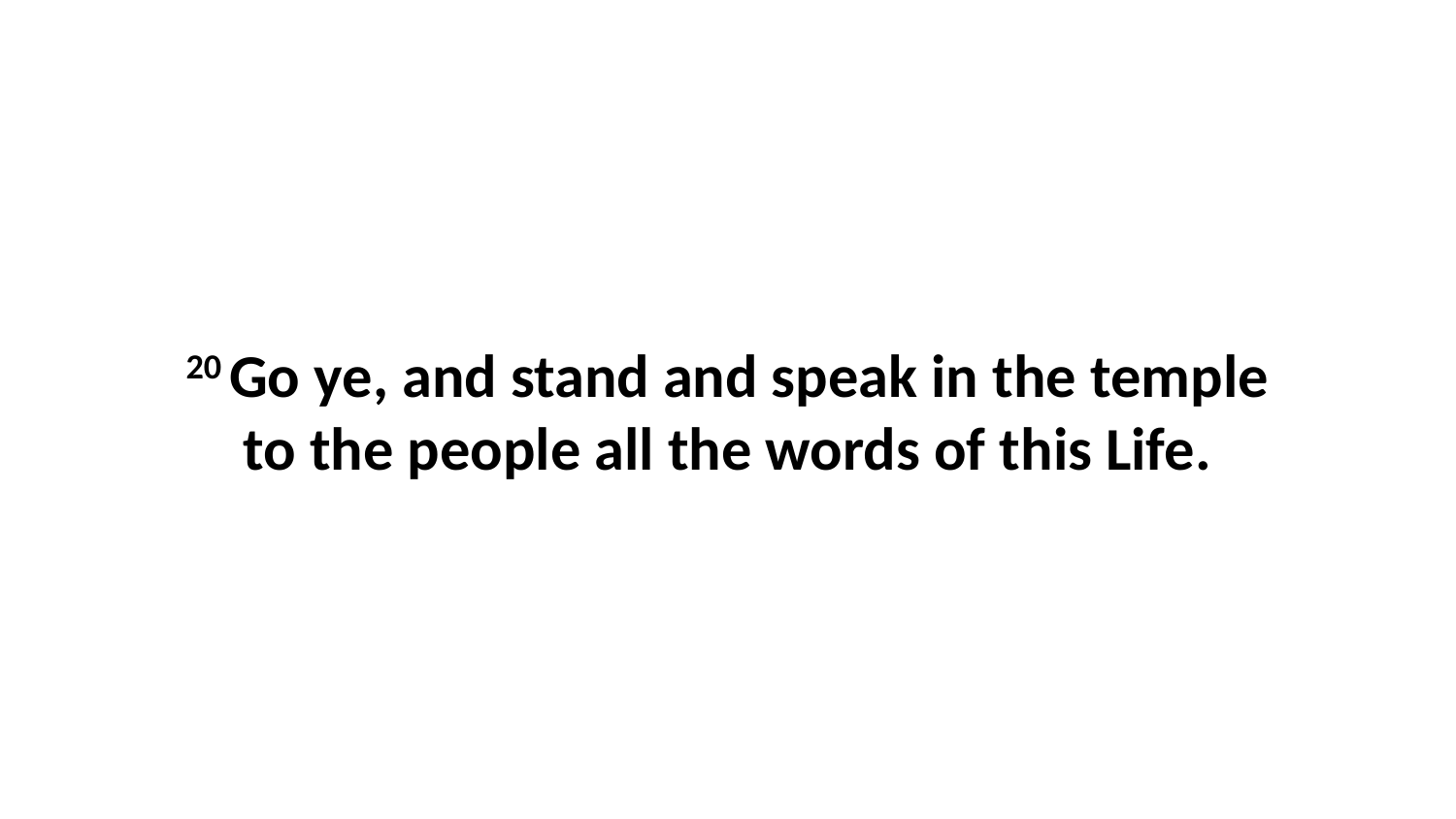

20 Go ye, and stand and speak in the temple to the people all the words of this Life.